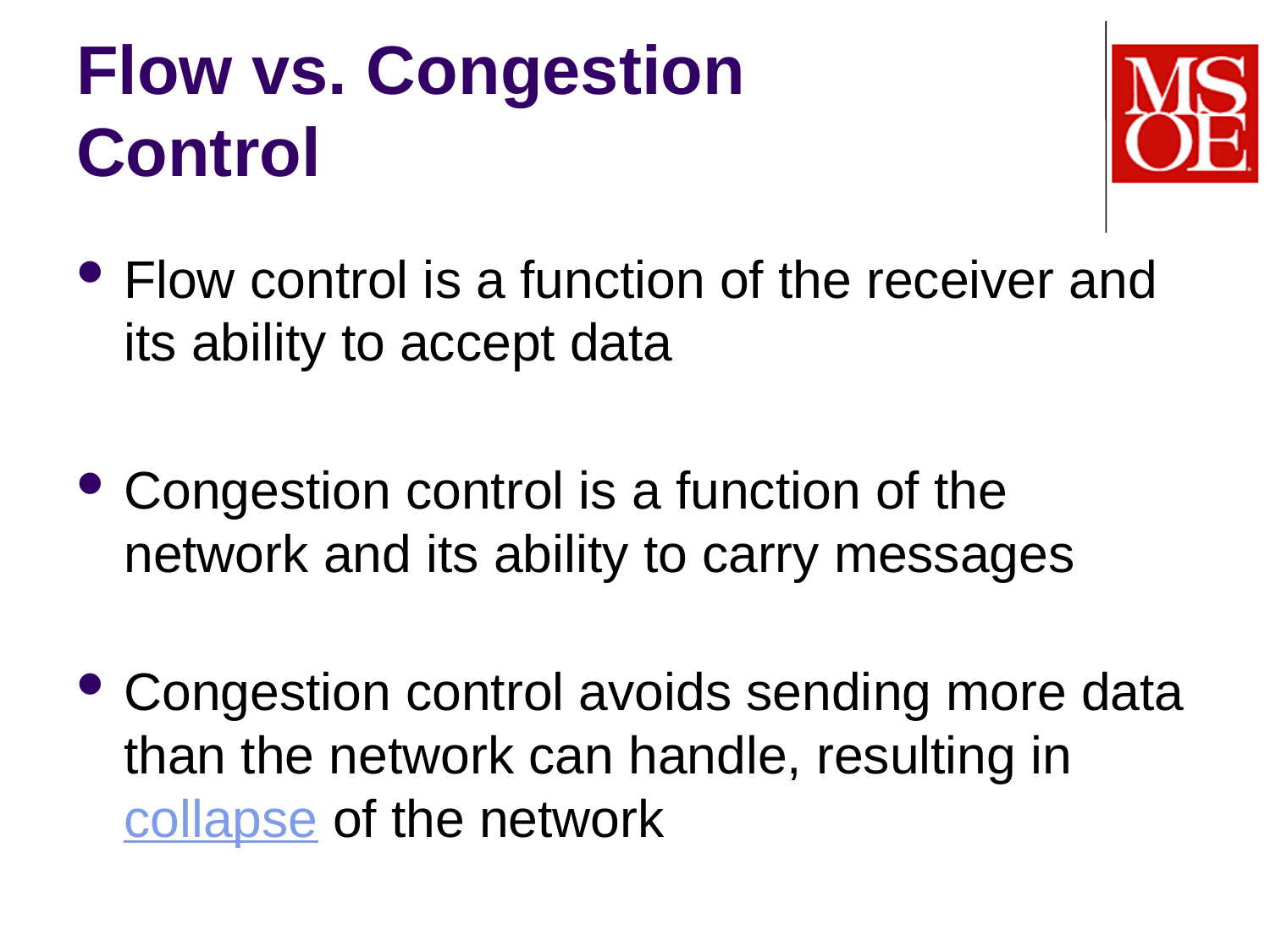

# Flow vs. Congestion Control
Flow control is a function of the receiver and its ability to accept data

Congestion control is a function of the network and its ability to carry messages
Congestion control avoids sending more data than the network can handle, resulting in collapse of the network